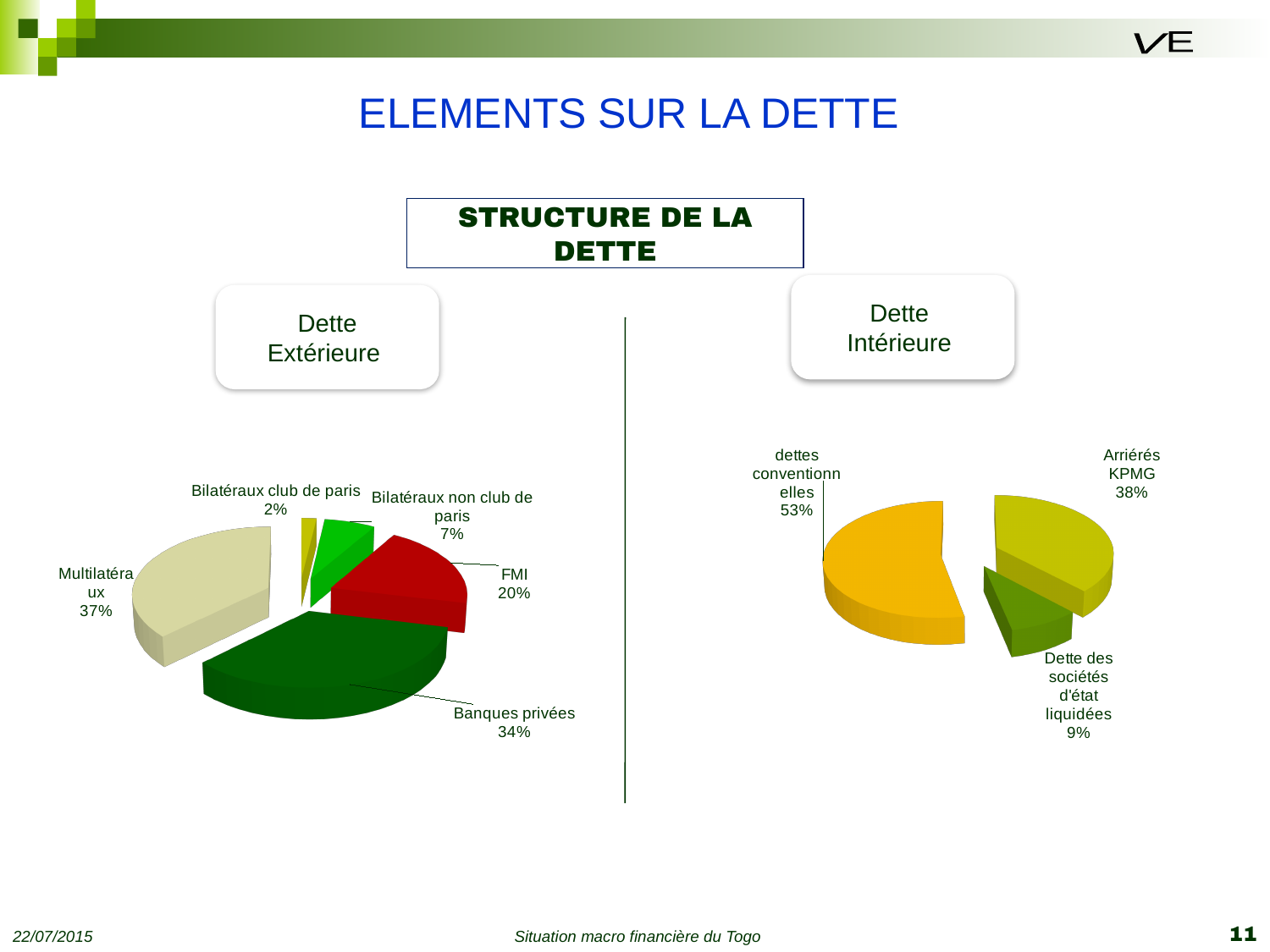

E
V
# ELEMENTS SUR LA DETTE
STRUCTURE DE LA DETTE
Dette
Intérieure
Dette
Extérieure

[unsupported chart]

[unsupported chart]

22/07/2015
Situation macro financière du Togo
11